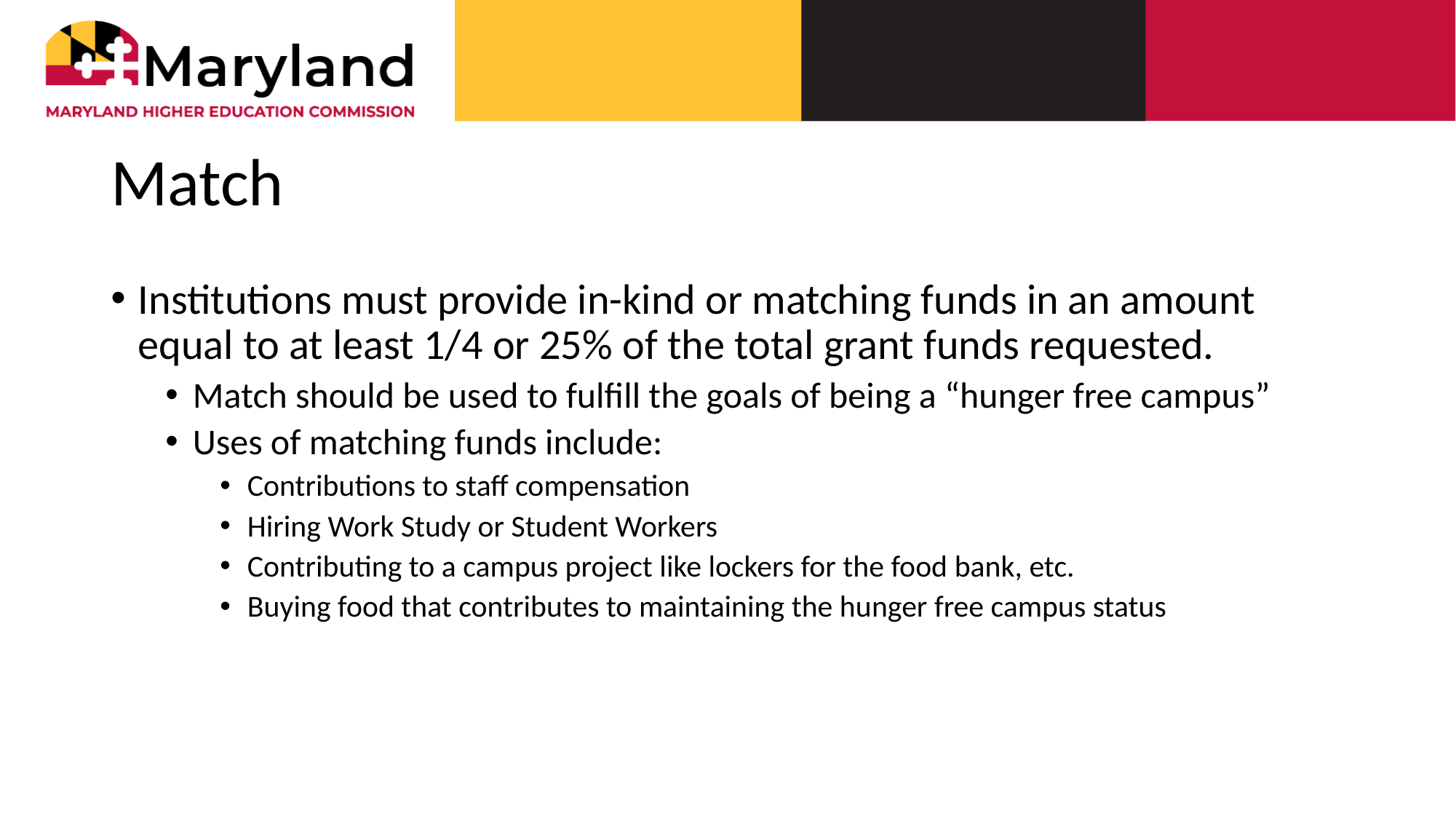

# Match
Institutions must provide in-kind or matching funds in an amount equal to at least 1/4 or 25% of the total grant funds requested.
Match should be used to fulfill the goals of being a “hunger free campus”
Uses of matching funds include:
Contributions to staff compensation
Hiring Work Study or Student Workers
Contributing to a campus project like lockers for the food bank, etc.
Buying food that contributes to maintaining the hunger free campus status